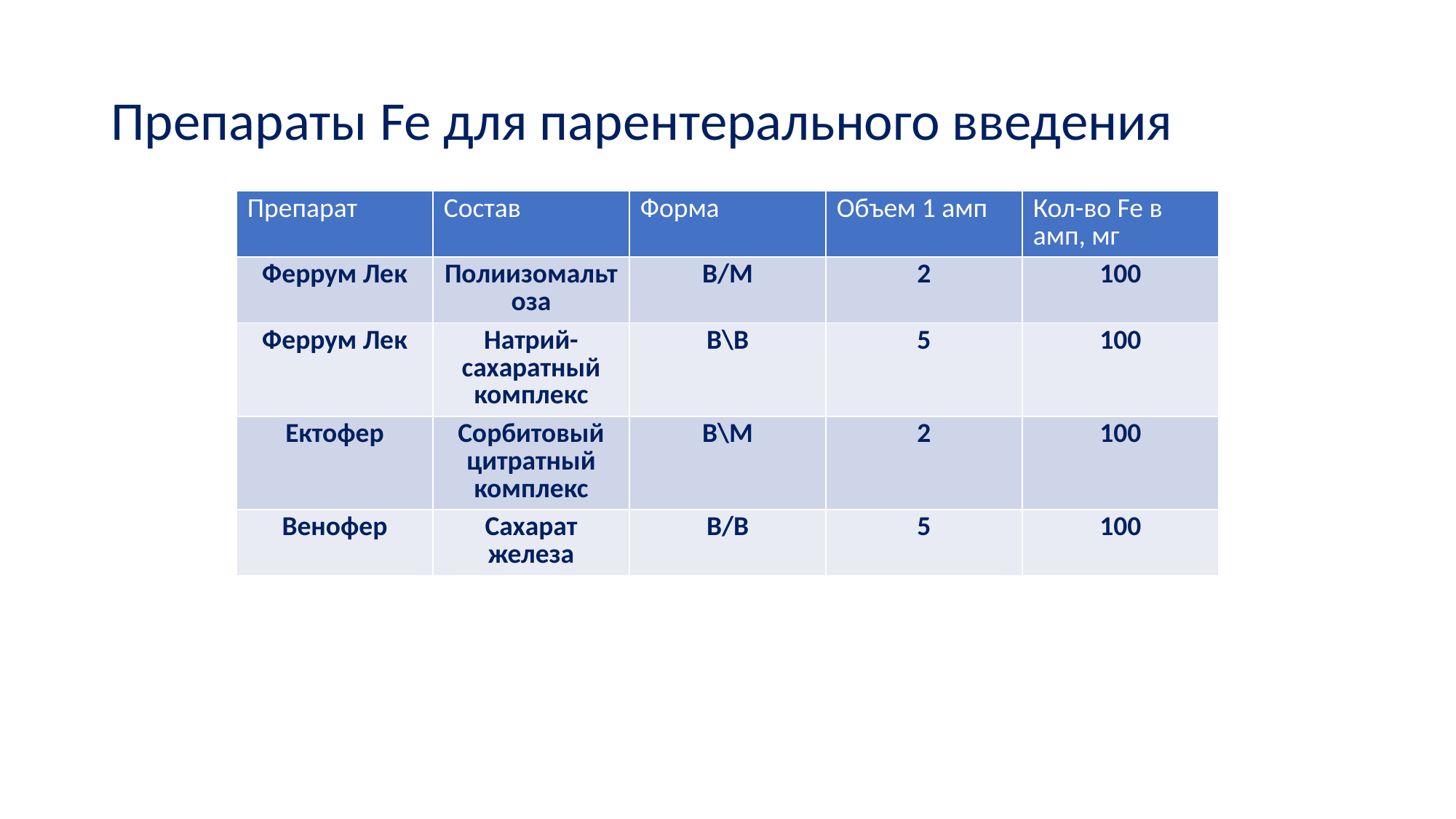

# Препараты Fe для парентерального введения
| Препарат | Состав | Форма | Объем 1 амп | Кол-во Fe в амп, мг |
| --- | --- | --- | --- | --- |
| Феррум Лек | Полиизомальтоза | В/М | 2 | 100 |
| Феррум Лек | Натрий-сахаратный комплекс | В\В | 5 | 100 |
| Ектофер | Сорбитовый цитратный комплекс | В\М | 2 | 100 |
| Венофер | Сахарат железа | В/В | 5 | 100 |